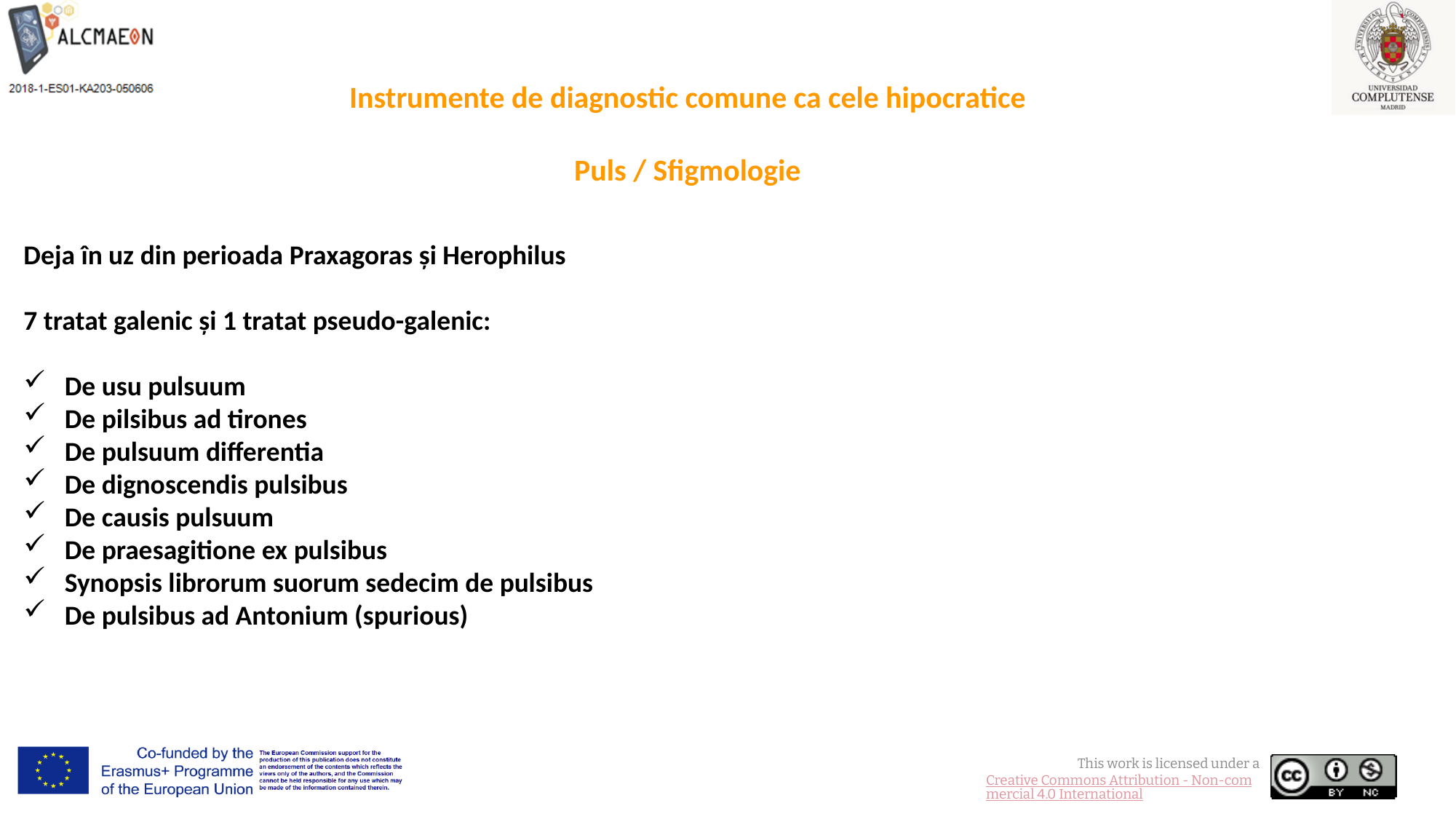

Instrumente de diagnostic comune ca cele hipocratice

Puls / Sfigmologie

Deja în uz din perioada Praxagoras și Herophilus

7 tratat galenic și 1 tratat pseudo-galenic:

De usu pulsuum
De pilsibus ad tirones
De pulsuum differentia
De dignoscendis pulsibus
De causis pulsuum
De praesagitione ex pulsibus
Synopsis librorum suorum sedecim de pulsibus
De pulsibus ad Antonium (spurious)